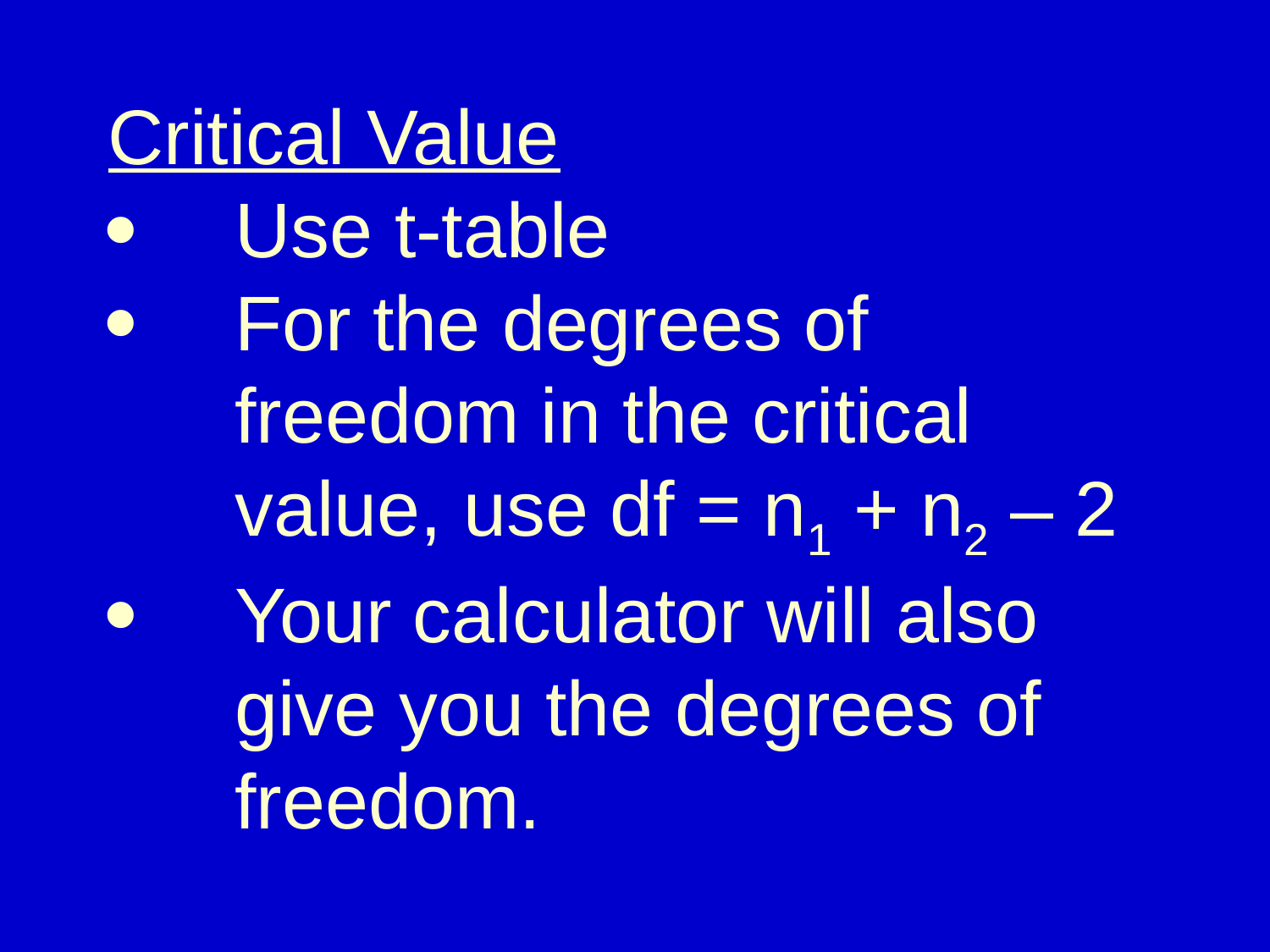

# Critical Value •	Use t-table •	For the degrees of freedom in the critical value, use df = n1 + n2 – 2 •	Your calculator will also give you the degrees of freedom.